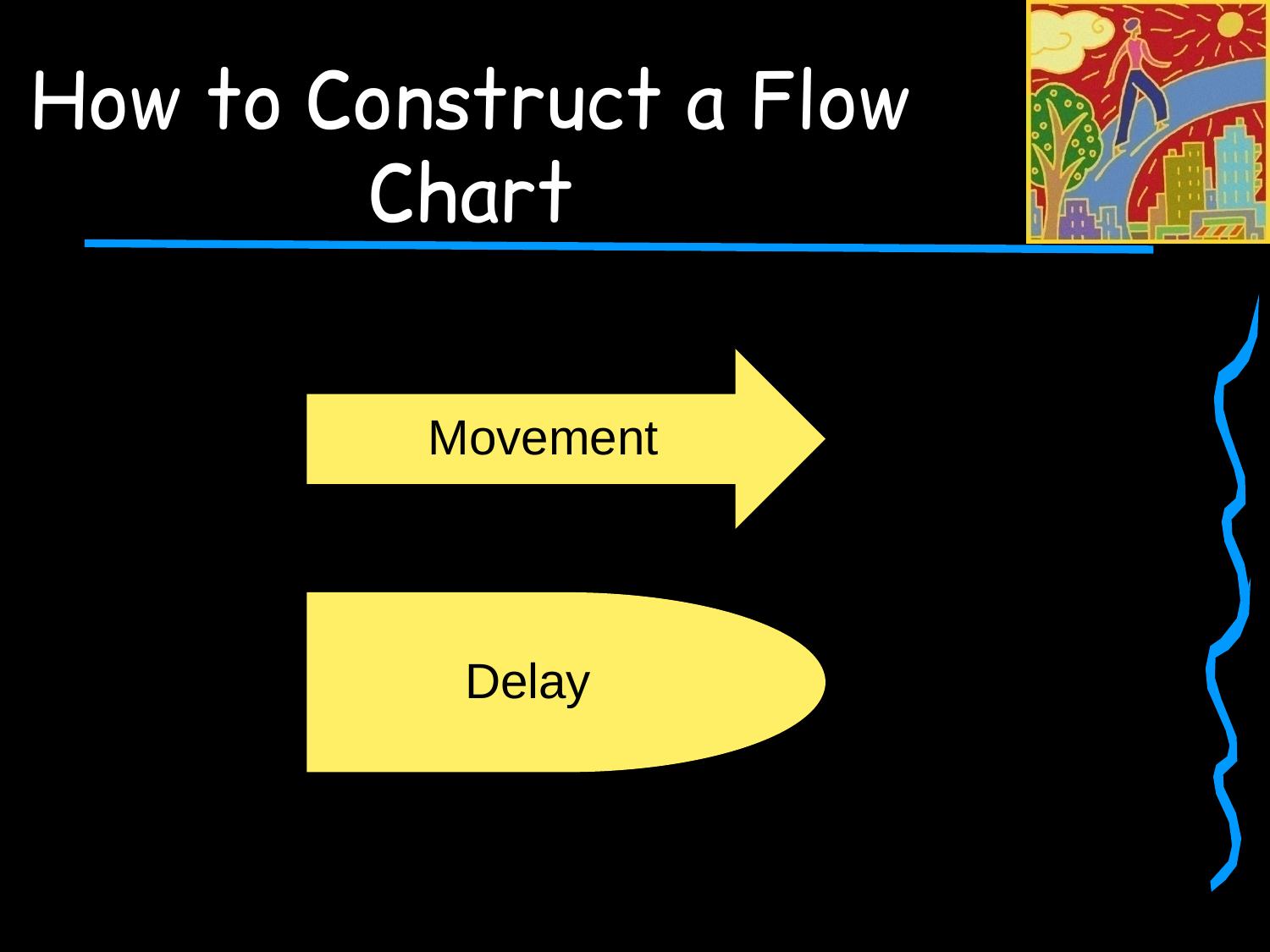

How to Construct a Flow Chart
Movement
Delay